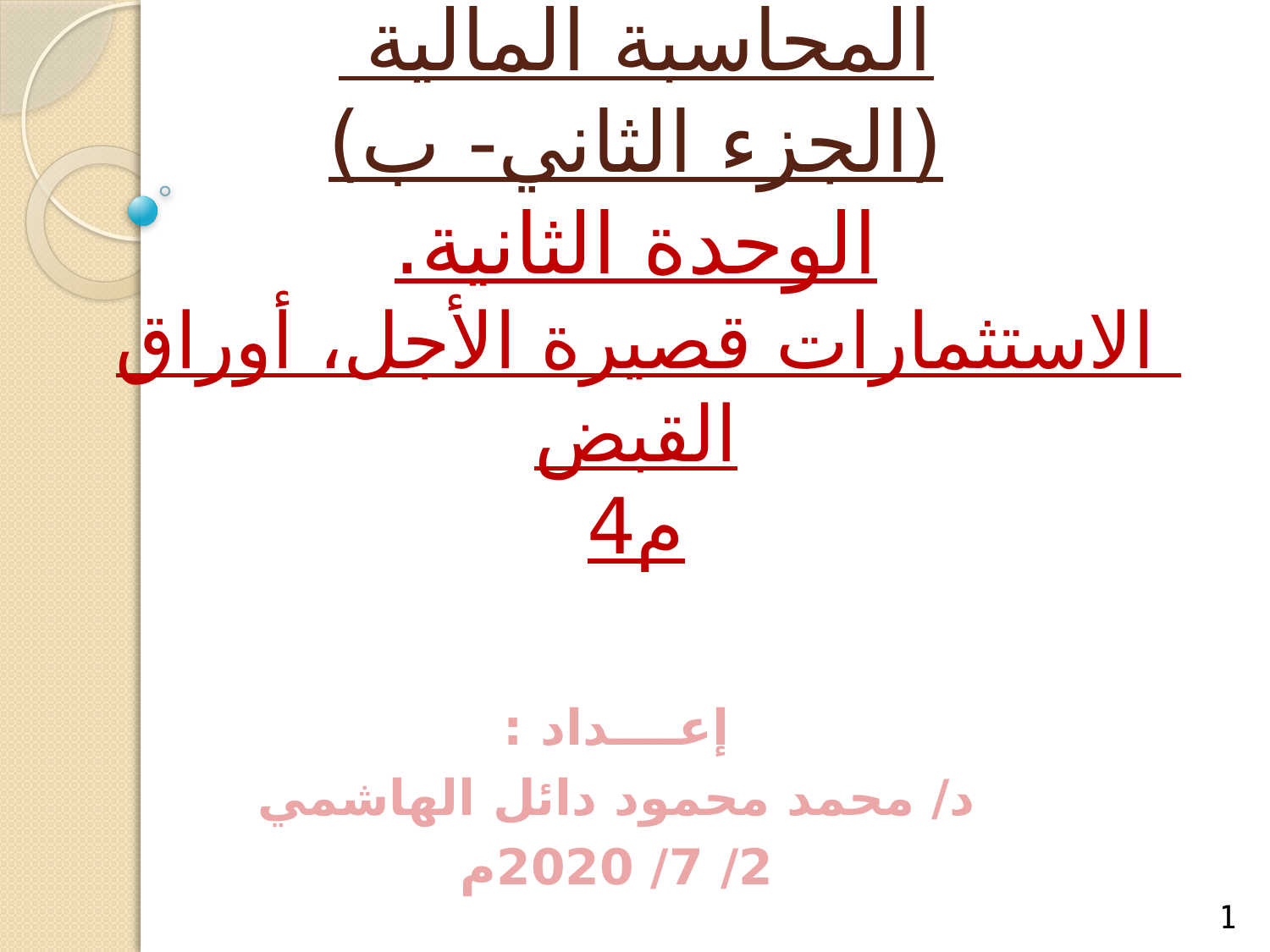

# المحاسبة المالية (الجزء الثاني- ب) الوحدة الثانية. الاستثمارات قصيرة الأجل، أوراق القبض م4
إعــــداد :
د/ محمد محمود دائل الهاشمي
2/ 7/ 2020م
1